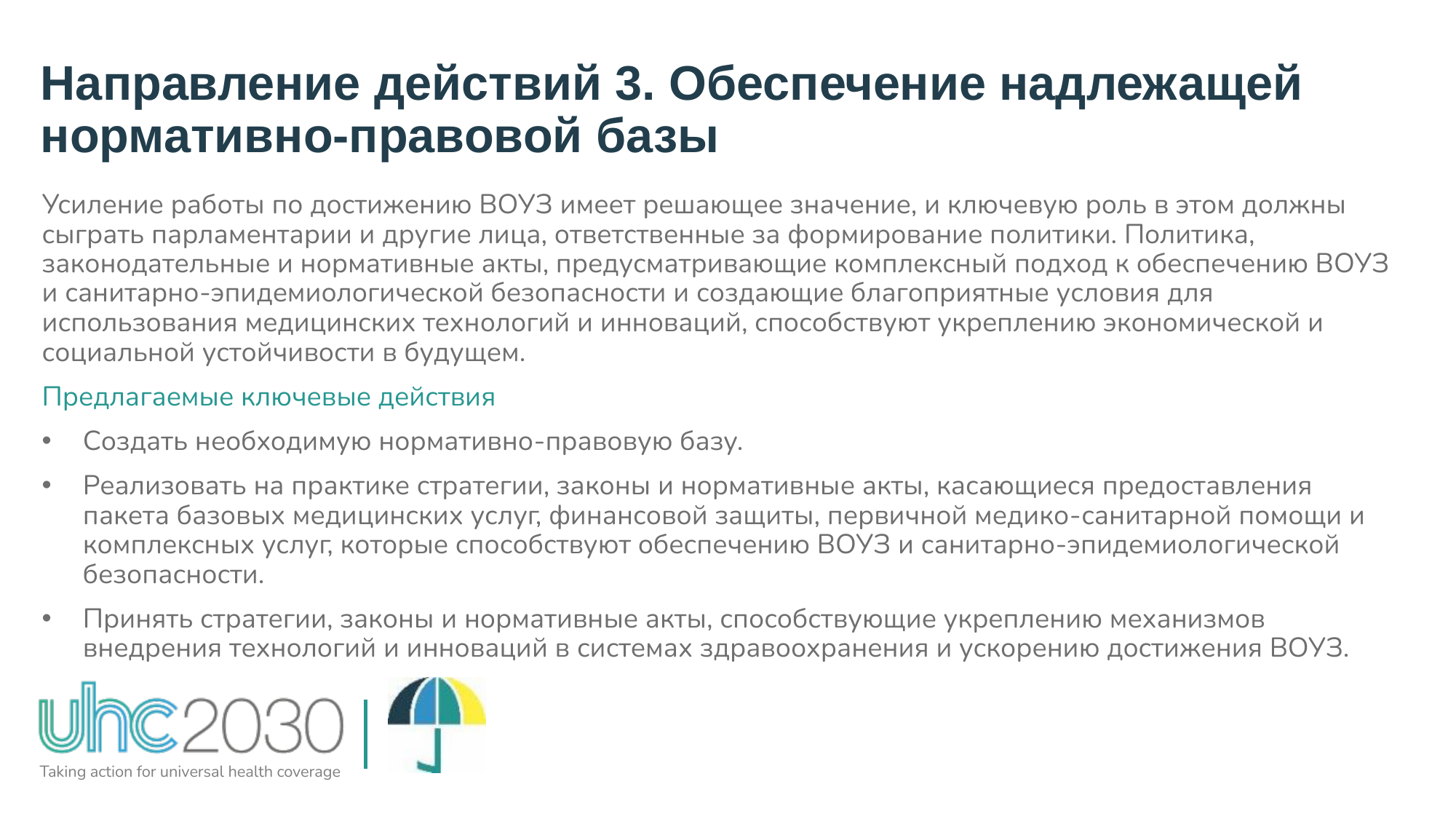

Направление действий 3. Обеспечение надлежащей нормативно-правовой базы
Усиление работы по достижению ВОУЗ имеет решающее значение, и ключевую роль в этом должны сыграть парламентарии и другие лица, ответственные за формирование политики. Политика, законодательные и нормативные акты, предусматривающие комплексный подход к обеспечению ВОУЗ и санитарно-эпидемиологической безопасности и создающие благоприятные условия для использования медицинских технологий и инноваций, способствуют укреплению экономической и социальной устойчивости в будущем.
Предлагаемые ключевые действия
Создать необходимую нормативно-правовую базу.
Реализовать на практике стратегии, законы и нормативные акты, касающиеся предоставления пакета базовых медицинских услуг, финансовой защиты, первичной медико-санитарной помощи и комплексных услуг, которые способствуют обеспечению ВОУЗ и санитарно-эпидемиологической безопасности.
Принять стратегии, законы и нормативные акты, способствующие укреплению механизмов внедрения технологий и инноваций в системах здравоохранения и ускорению достижения ВОУЗ.